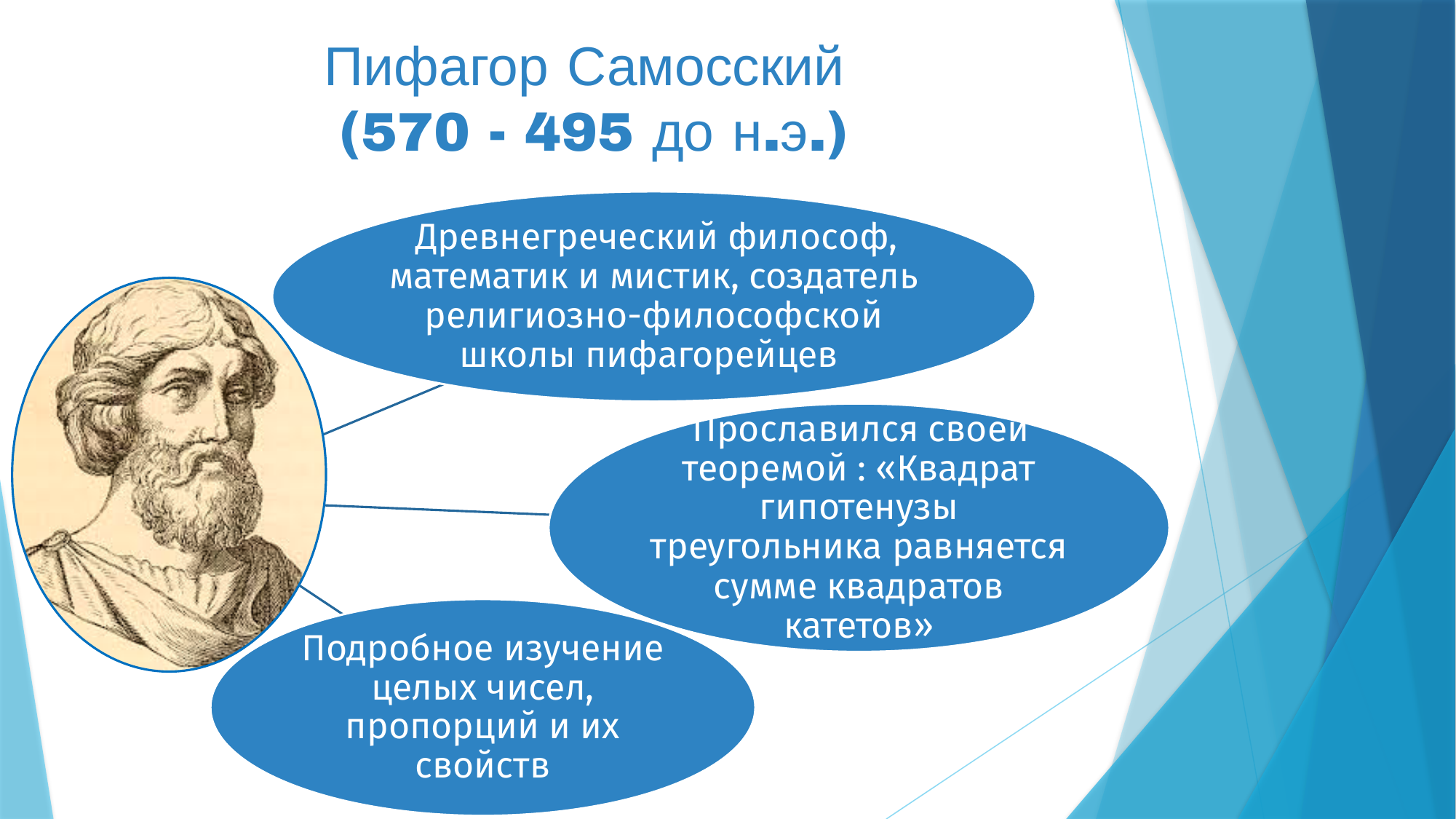

# Пифагор Самосский (570 - 495 до н.э.)
 Древнегреческий философ, математик и мистик, создатель
религиозно-философской школы пифагорейцев
 Прославился своей теоремой : «Квадрат
гипотенузы треугольника равняется сумме квадратов катетов»
Подробное изучение целых чисел, пропорций и их свойств